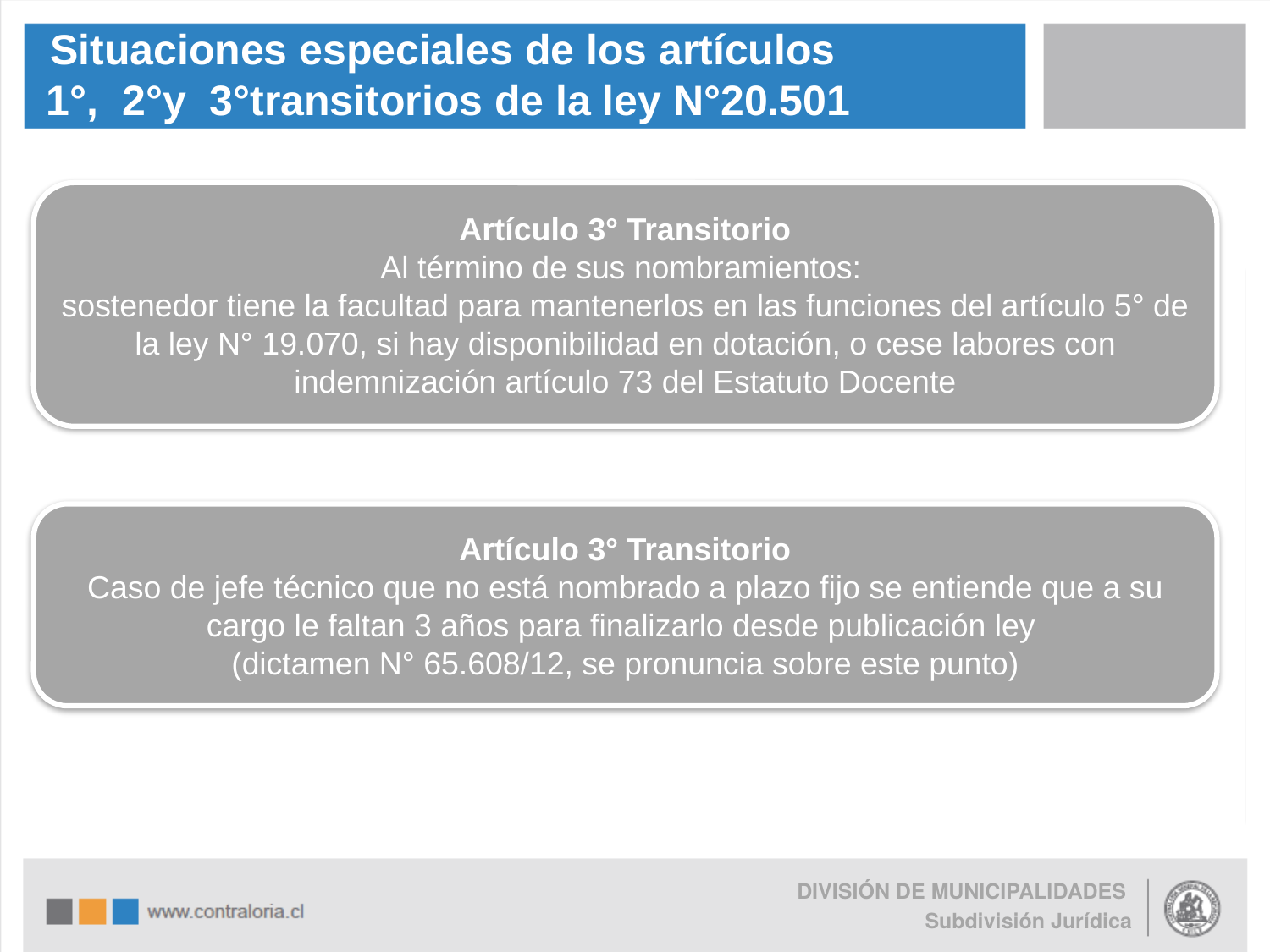

# Situaciones especiales de los artículos 1°,  2°y  3°transitorios de la ley N°20.501

Artículo 3° Transitorio
Al término de sus nombramientos:
sostenedor tiene la facultad para mantenerlos en las funciones del artículo 5° de la ley N° 19.070, si hay disponibilidad en dotación, o cese labores con indemnización artículo 73 del Estatuto Docente

Artículo 3° Transitorio
Caso de jefe técnico que no está nombrado a plazo fijo se entiende que a su cargo le faltan 3 años para finalizarlo desde publicación ley
(dictamen N° 65.608/12, se pronuncia sobre este punto)

DIVISIÓN DE MUNICIPALIDADES
Subdivisión Jurídica